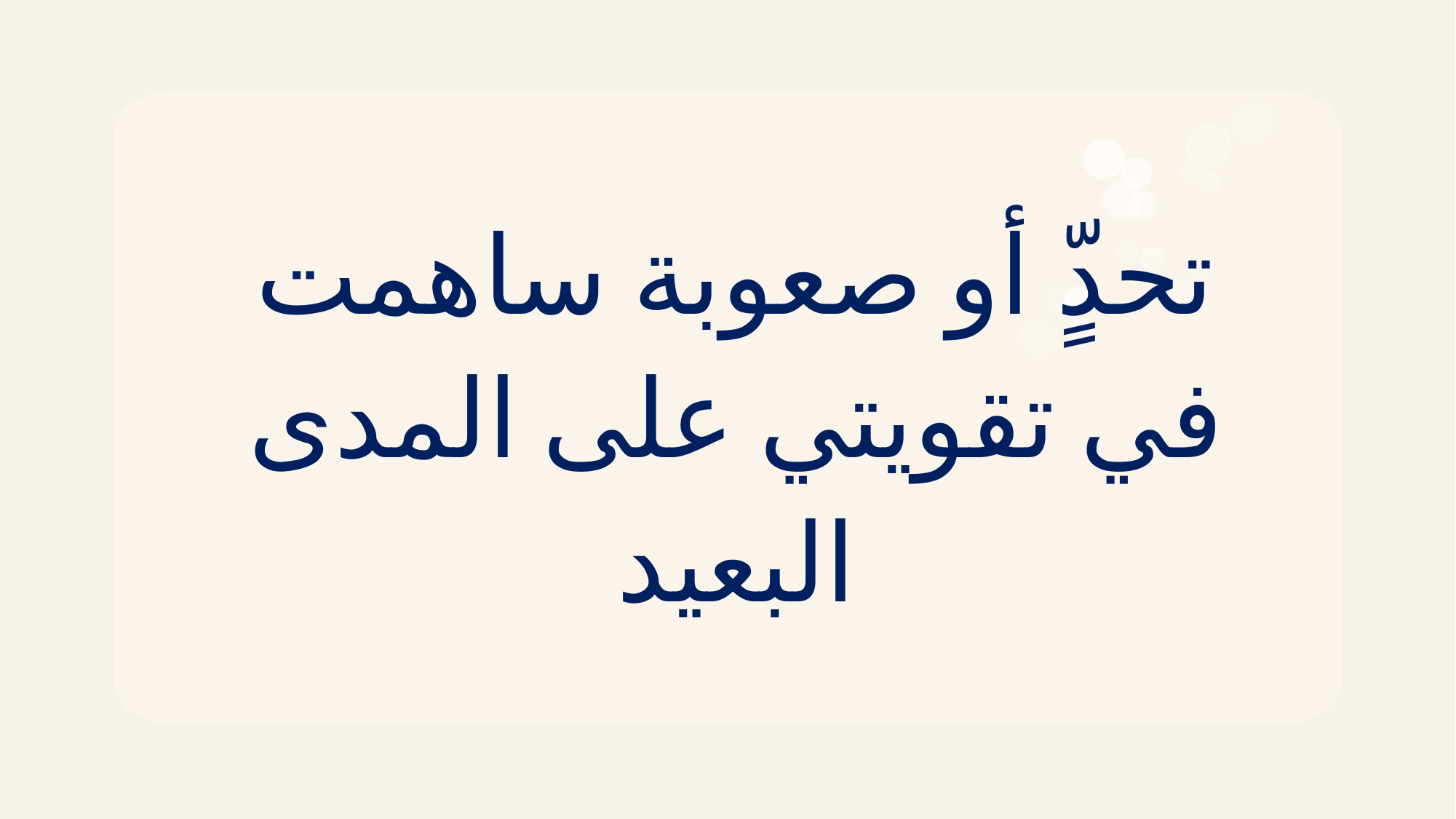

تحدٍّ أو صعوبة ساهمت في تقويتي على المدى البعيد